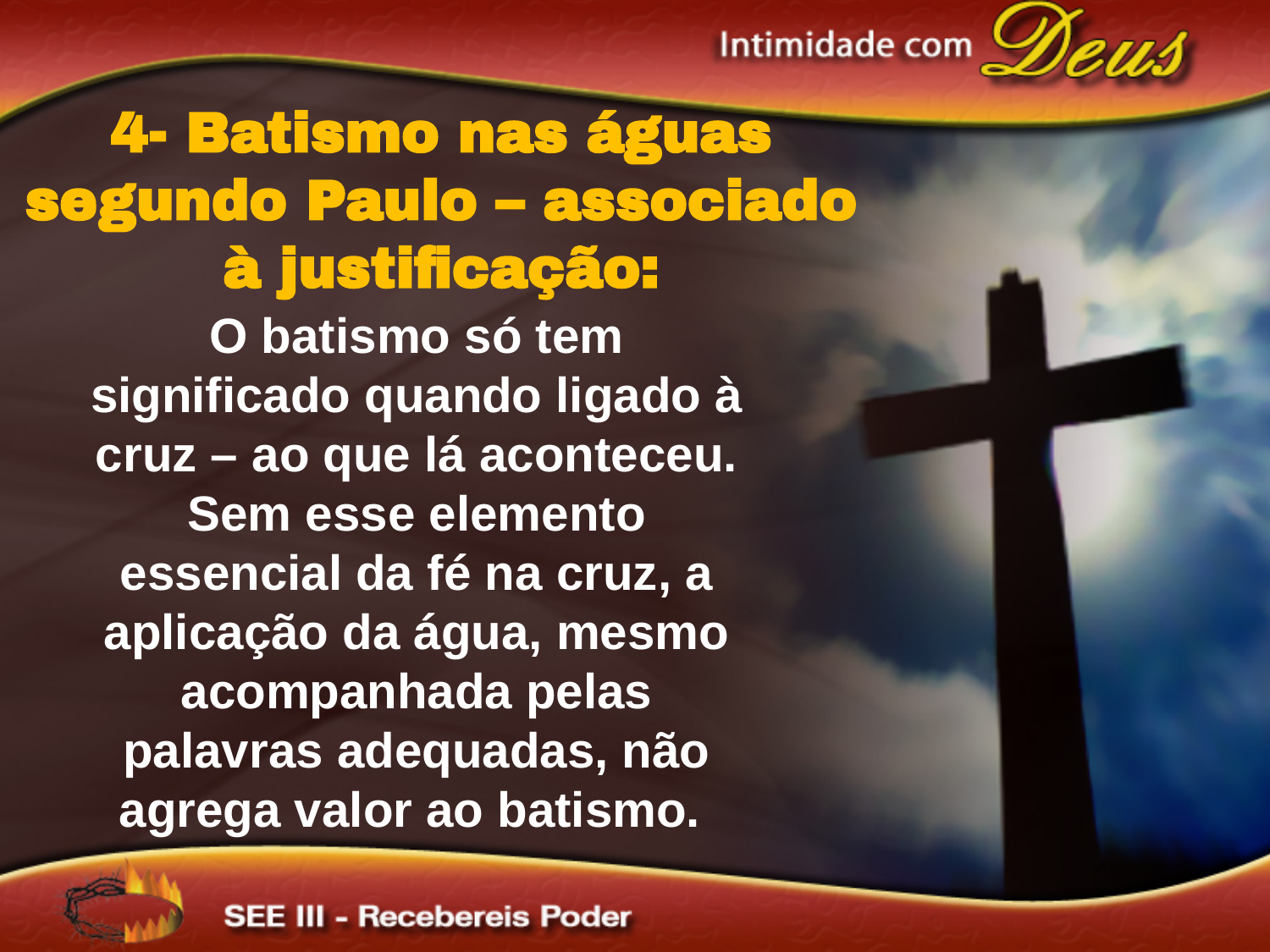

4- Batismo nas águas segundo Paulo – associado à justificação:
O batismo só tem significado quando ligado à cruz – ao que lá aconteceu. Sem esse elemento essencial da fé na cruz, a aplicação da água, mesmo acompanhada pelas palavras adequadas, não agrega valor ao batismo.